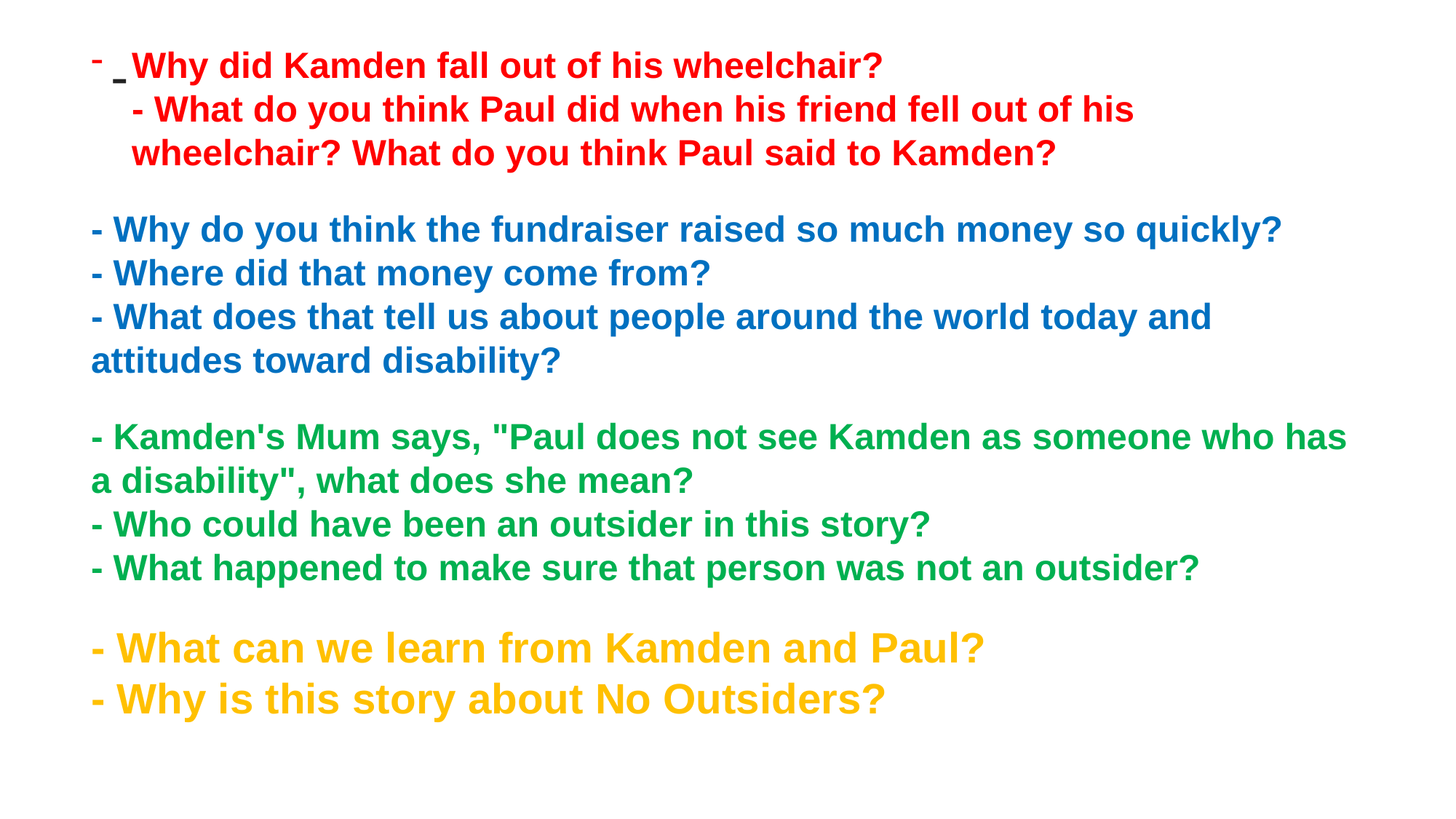

Why did Kamden fall out of his wheelchair?
- What do you think Paul did when his friend fell out of his wheelchair? What do you think Paul said to Kamden?
- Why do you think the fundraiser raised so much money so quickly?
- Where did that money come from?
- What does that tell us about people around the world today and attitudes toward disability?
- Kamden's Mum says, "Paul does not see Kamden as someone who has a disability", what does she mean?
- Who could have been an outsider in this story?
- What happened to make sure that person was not an outsider?
- What can we learn from Kamden and Paul?
- Why is this story about No Outsiders?
# -